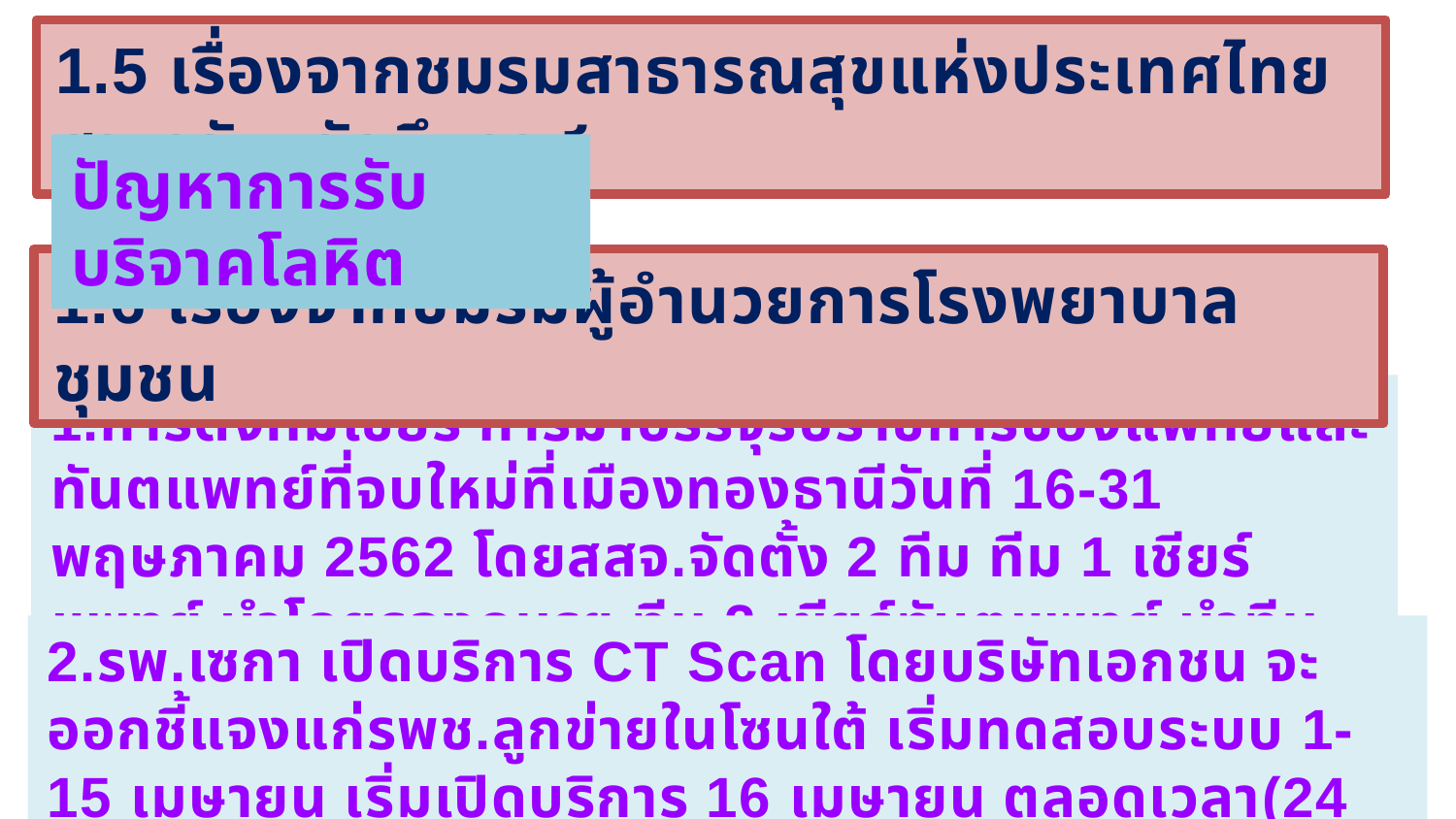

1.5 เรื่องจากชมรมสาธารณสุขแห่งประเทศไทย สาขาจังหวัดบึงกาฬ
ปัญหาการรับบริจาคโลหิต
1.6 เรื่องจากชมรมผู้อำนวยการโรงพยาบาลชุมชน
1.การตั้งทีมเชียร์ การมาบรรจุรับราชการของแพทย์และทันตแพทย์ที่จบใหม่ที่เมืองทองธานีวันที่ 16-31 พฤษภาคม 2562 โดยสสจ.จัดตั้ง 2 ทีม ทีม 1 เชียร์แพทย์ นำโดยรองภมรฯ ทีม 2 เชียร์ทันตแพทย์ นำทีมโดยทพ.อดิศักดิ์
2.รพ.เซกา เปิดบริการ CT Scan โดยบริษัทเอกชน จะออกชี้แจงแก่รพช.ลูกข่ายในโซนใต้ เริ่มทดสอบระบบ 1-15 เมษายน เริ่มเปิดบริการ 16 เมษายน ตลอดเวลา(24 ชม.)